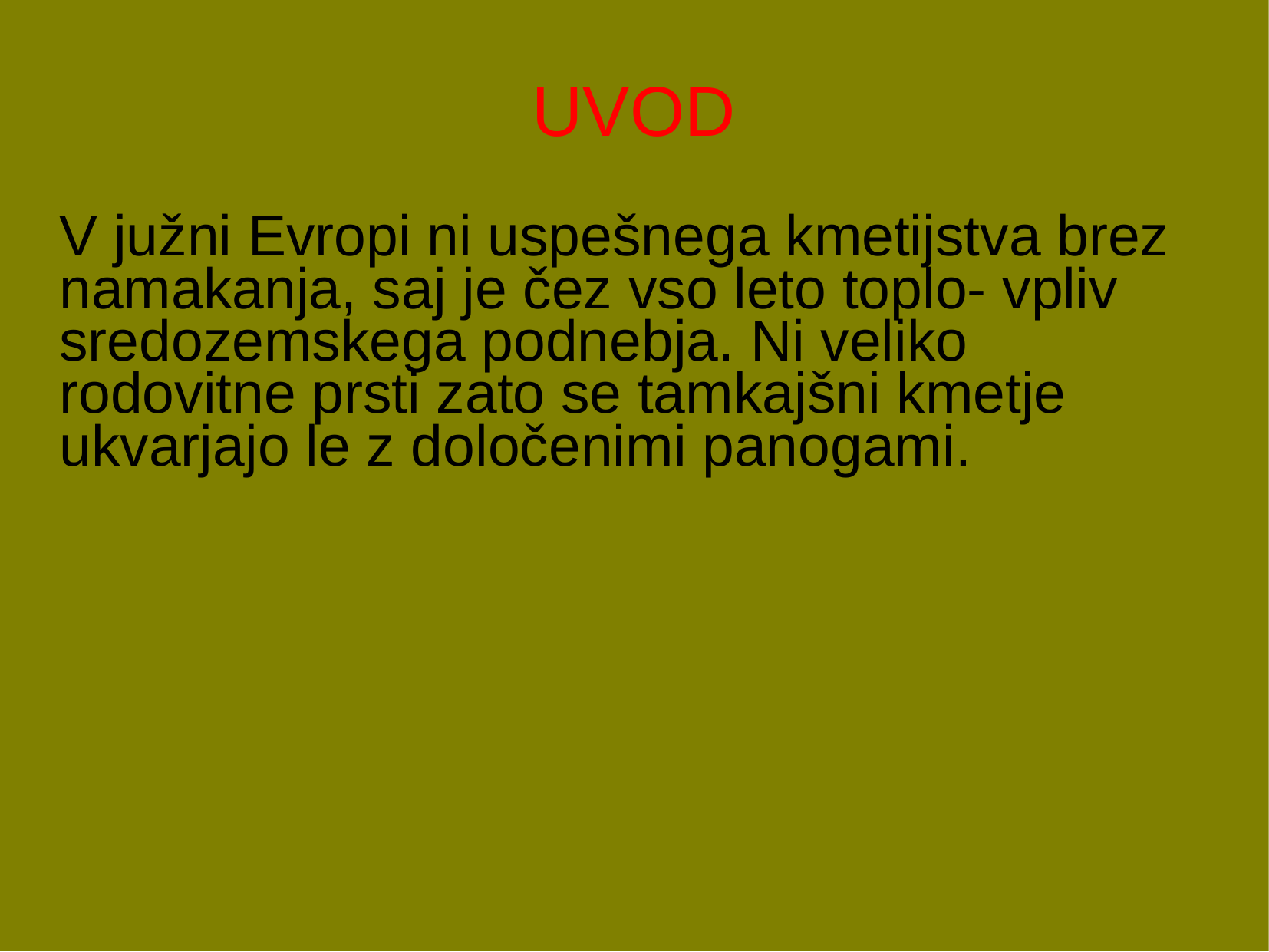

# UVOD
V južni Evropi ni uspešnega kmetijstva brez namakanja, saj je čez vso leto toplo- vpliv sredozemskega podnebja. Ni veliko rodovitne prsti zato se tamkajšni kmetje ukvarjajo le z določenimi panogami.